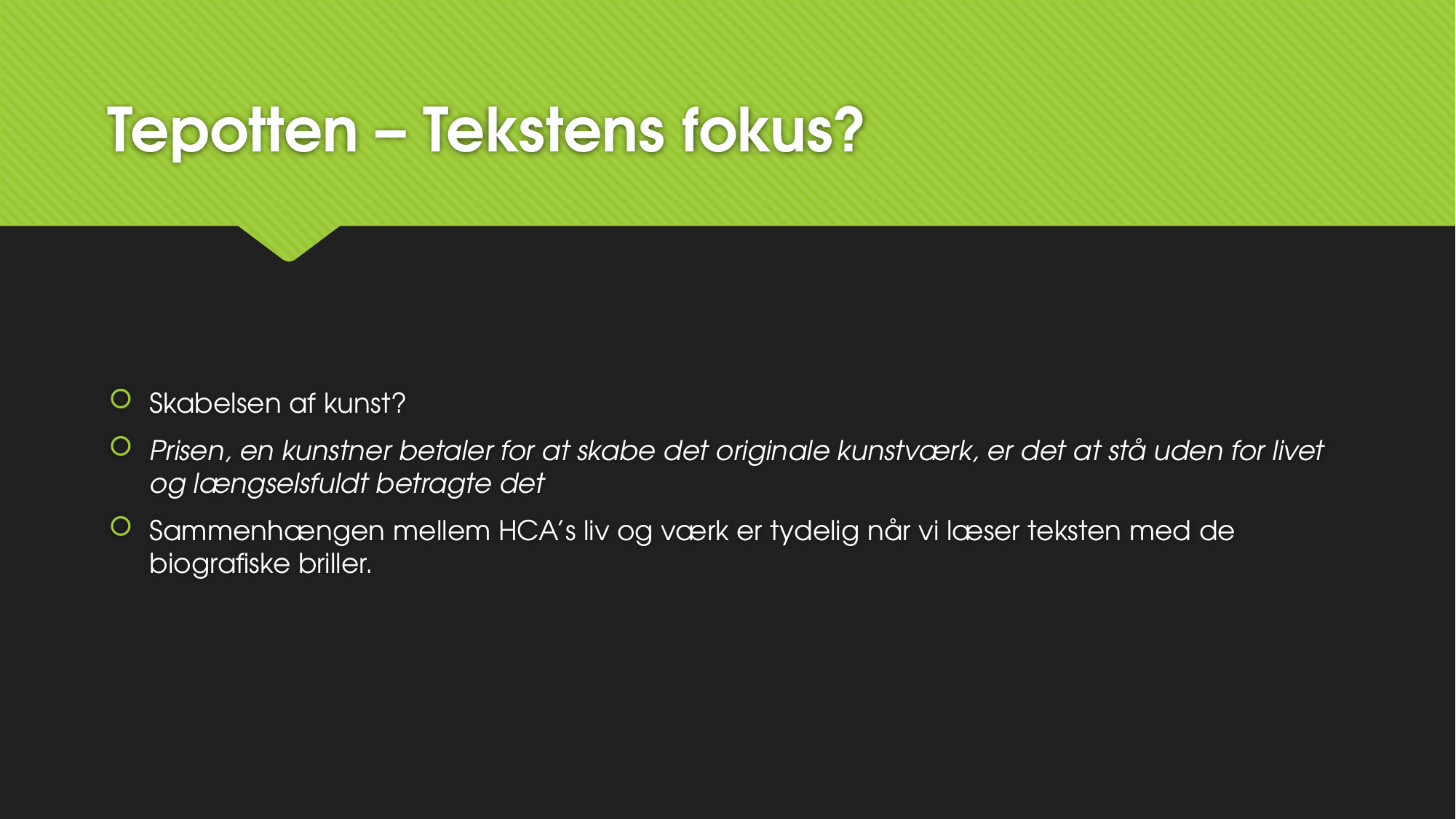

# Tepotten – Tekstens fokus?
Skabelsen af kunst?
Prisen, en kunstner betaler for at skabe det originale kunstværk, er det at stå uden for livet og længselsfuldt betragte det
Sammenhængen mellem HCA’s liv og værk er tydelig når vi læser teksten med de biografiske briller.